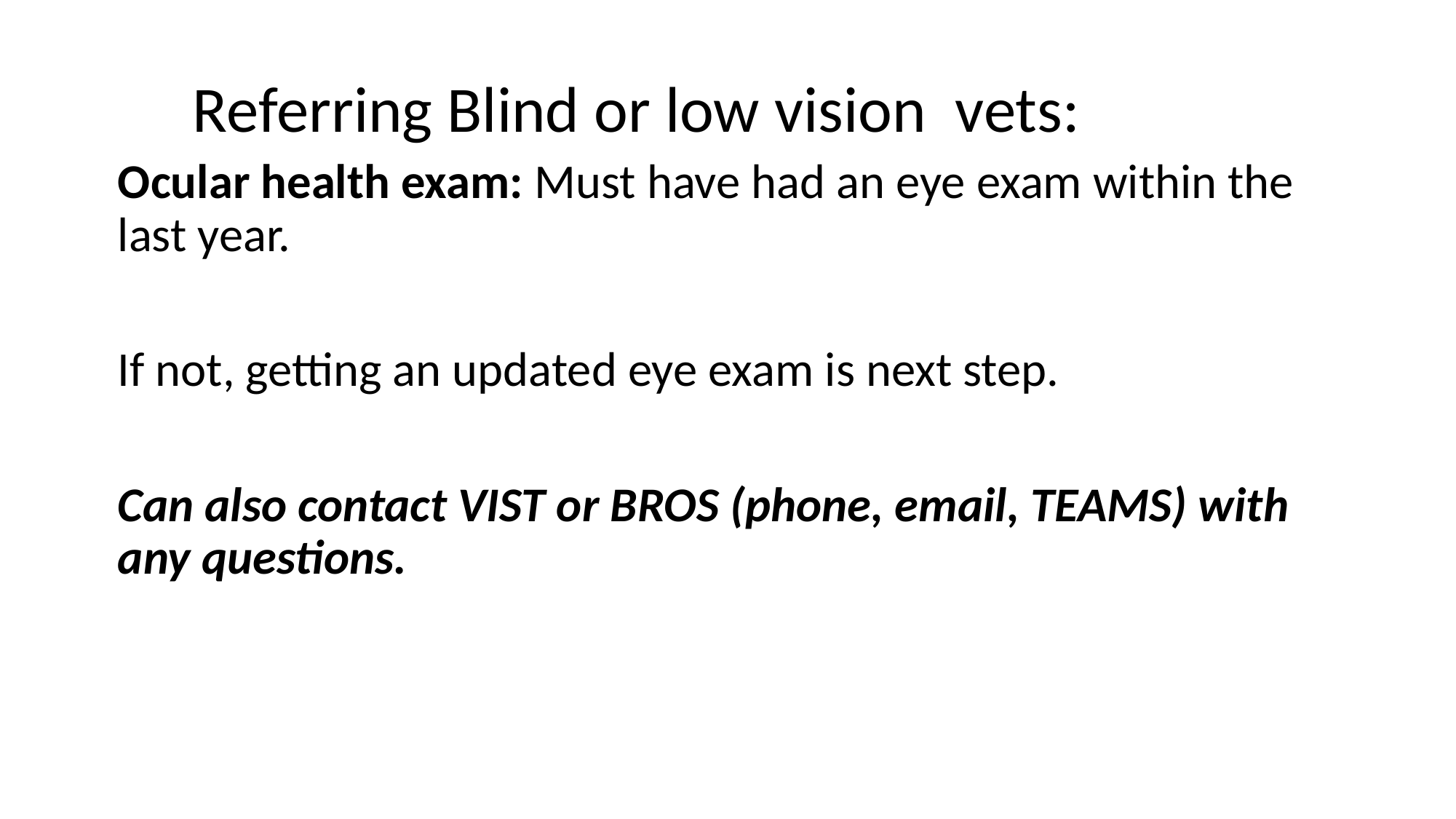

# Referring Blind or low vision  vets:
Ocular health exam: Must have had an eye exam within the last year.

If not, getting an updated eye exam is next step.

Can also contact VIST or BROS (phone, email, TEAMS) with any questions.